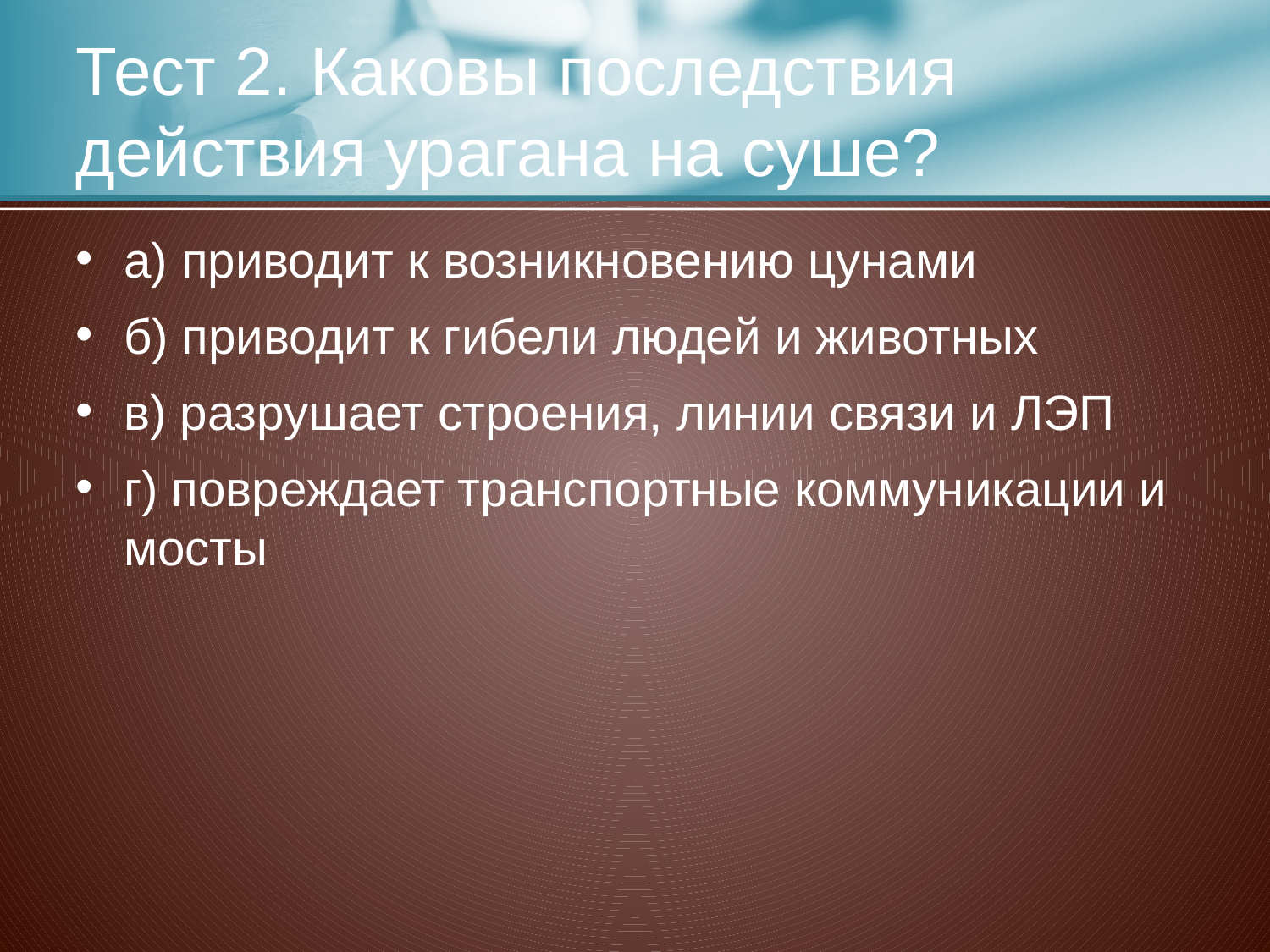

# Тест 2. Каковы последствия действия урагана на суше?
а) приводит к возникновению цунами
б) приводит к гибели людей и животных
в) разрушает строения, линии связи и ЛЭП
г) повреждает транспортные коммуникации и мосты